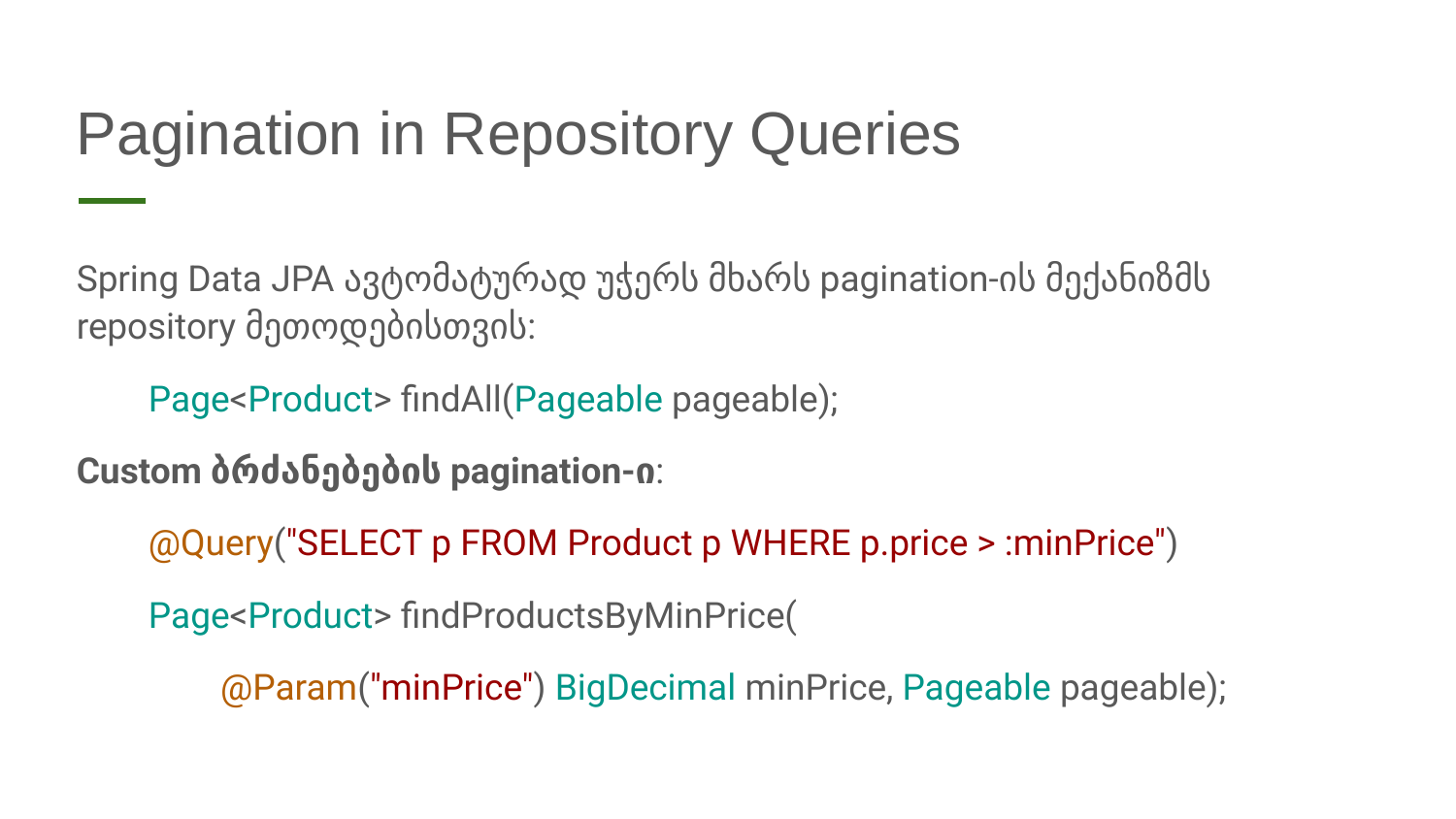

# Pagination in Repository Queries
Spring Data JPA ავტომატურად უჭერს მხარს pagination-ის მექანიზმს repository მეთოდებისთვის:
Page<Product> findAll(Pageable pageable);
Custom ბრძანებების pagination-ი:
@Query("SELECT p FROM Product p WHERE p.price > :minPrice")
Page<Product> findProductsByMinPrice(
@Param("minPrice") BigDecimal minPrice, Pageable pageable);